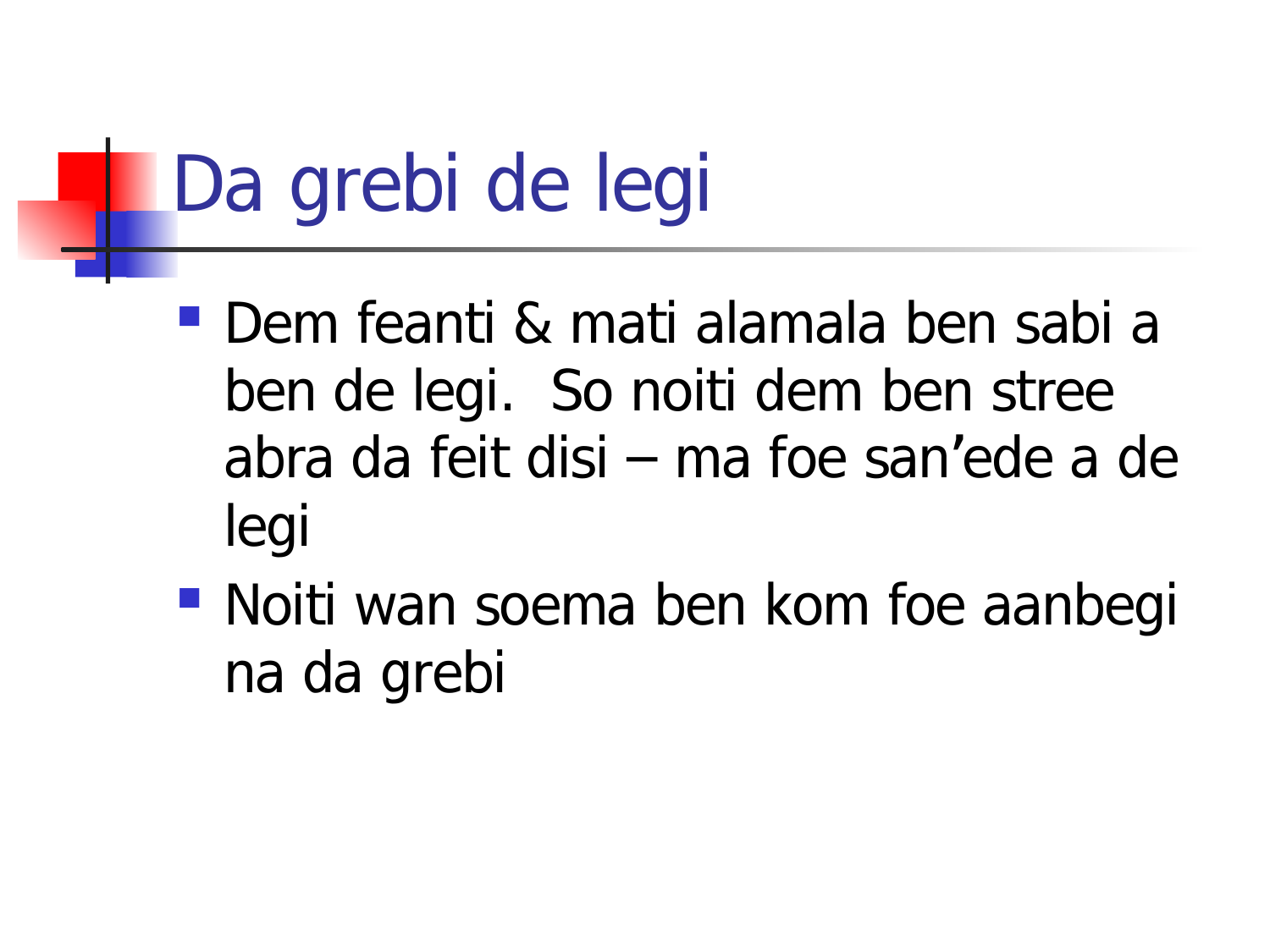

# Da grebi de legi
Dem feanti & mati alamala ben sabi a ben de legi.  So noiti dem ben stree abra da feit disi – ma foe san’ede a de legi
Noiti wan soema ben kom foe aanbegi na da grebi